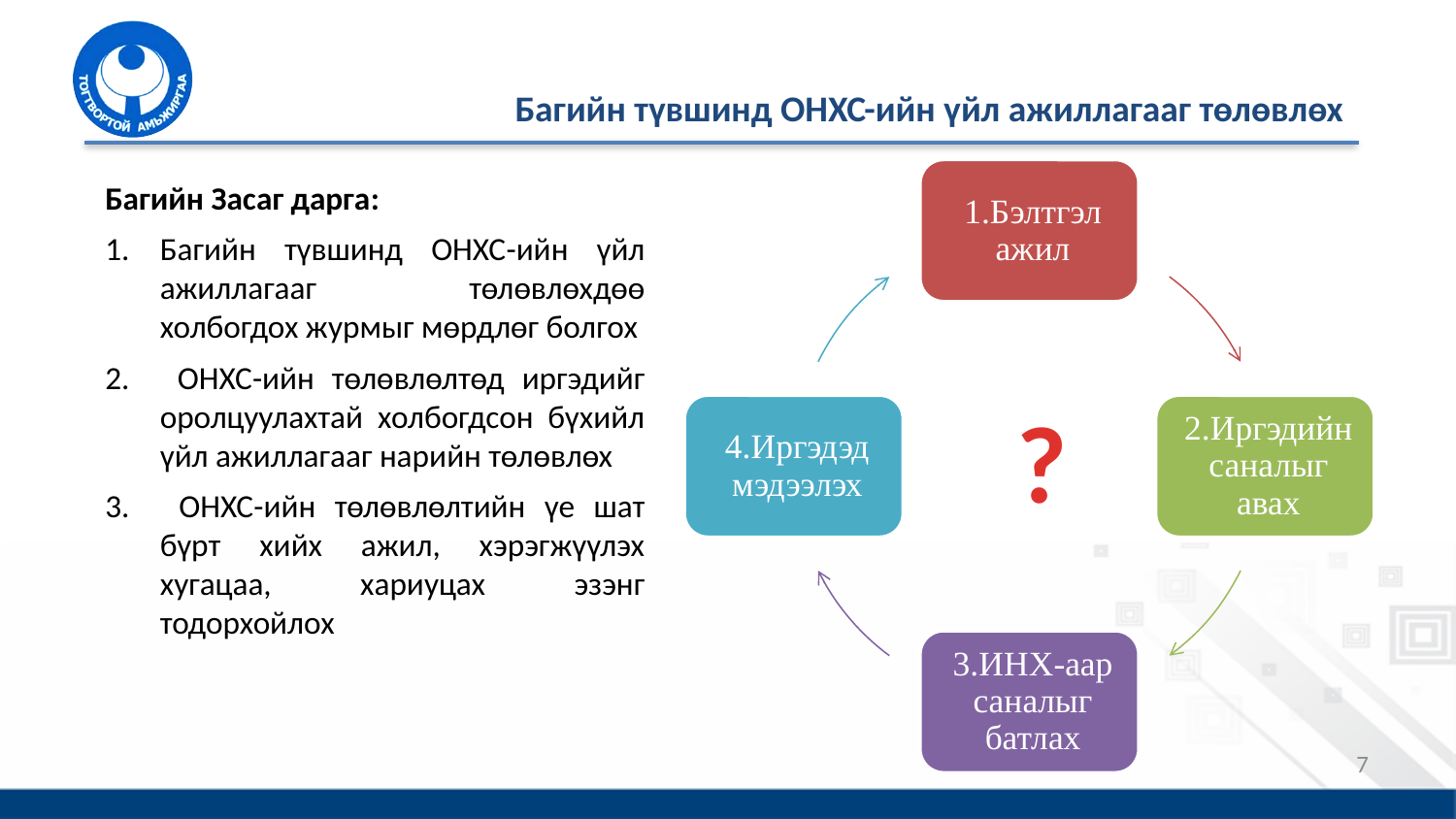

# Багийн түвшинд ОНХС-ийн үйл ажиллагааг төлөвлөх
1.Бэлтгэл ажил
2.Иргэдийн саналыг авах
3.ИНХ-аар саналыг батлах
4.Иргэдэд мэдээлэх
Багийн Засаг дарга:
Багийн түвшинд ОНХС-ийн үйл ажиллагааг төлөвлөхдөө холбогдох журмыг мөрдлөг болгох
 ОНХС-ийн төлөвлөлтөд иргэдийг оролцуулахтай холбогдсон бүхийл үйл ажиллагааг нарийн төлөвлөх
 ОНХС-ийн төлөвлөлтийн үе шат бүрт хийх ажил, хэрэгжүүлэх хугацаа, хариуцах эзэнг тодорхойлох
?
7